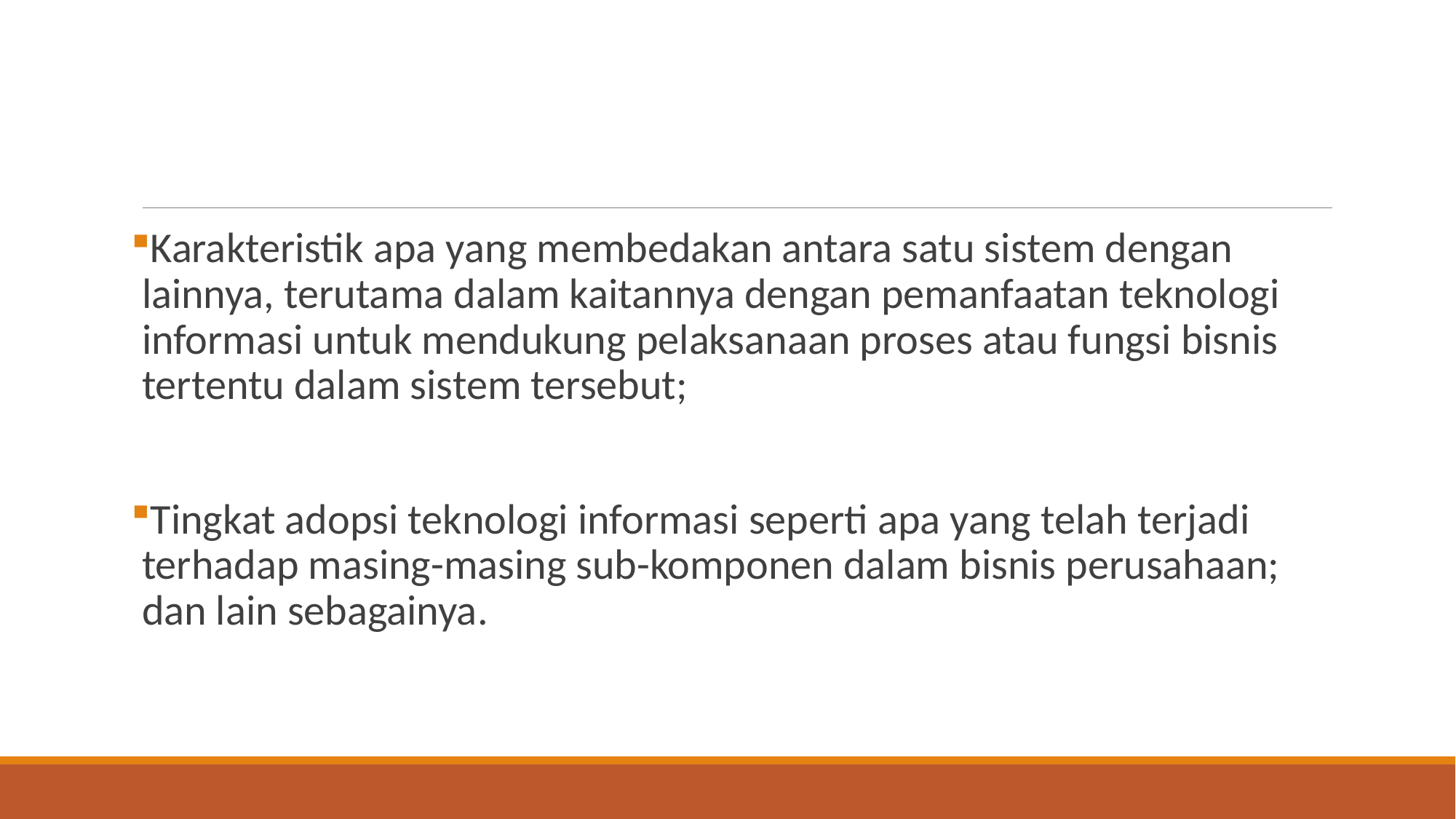

#
Karakteristik apa yang membedakan antara satu sistem dengan lainnya, terutama dalam kaitannya dengan pemanfaatan teknologi informasi untuk mendukung pelaksanaan proses atau fungsi bisnis tertentu dalam sistem tersebut;

Tingkat adopsi teknologi informasi seperti apa yang telah terjadi terhadap masing-masing sub-komponen dalam bisnis perusahaan; dan lain sebagainya.